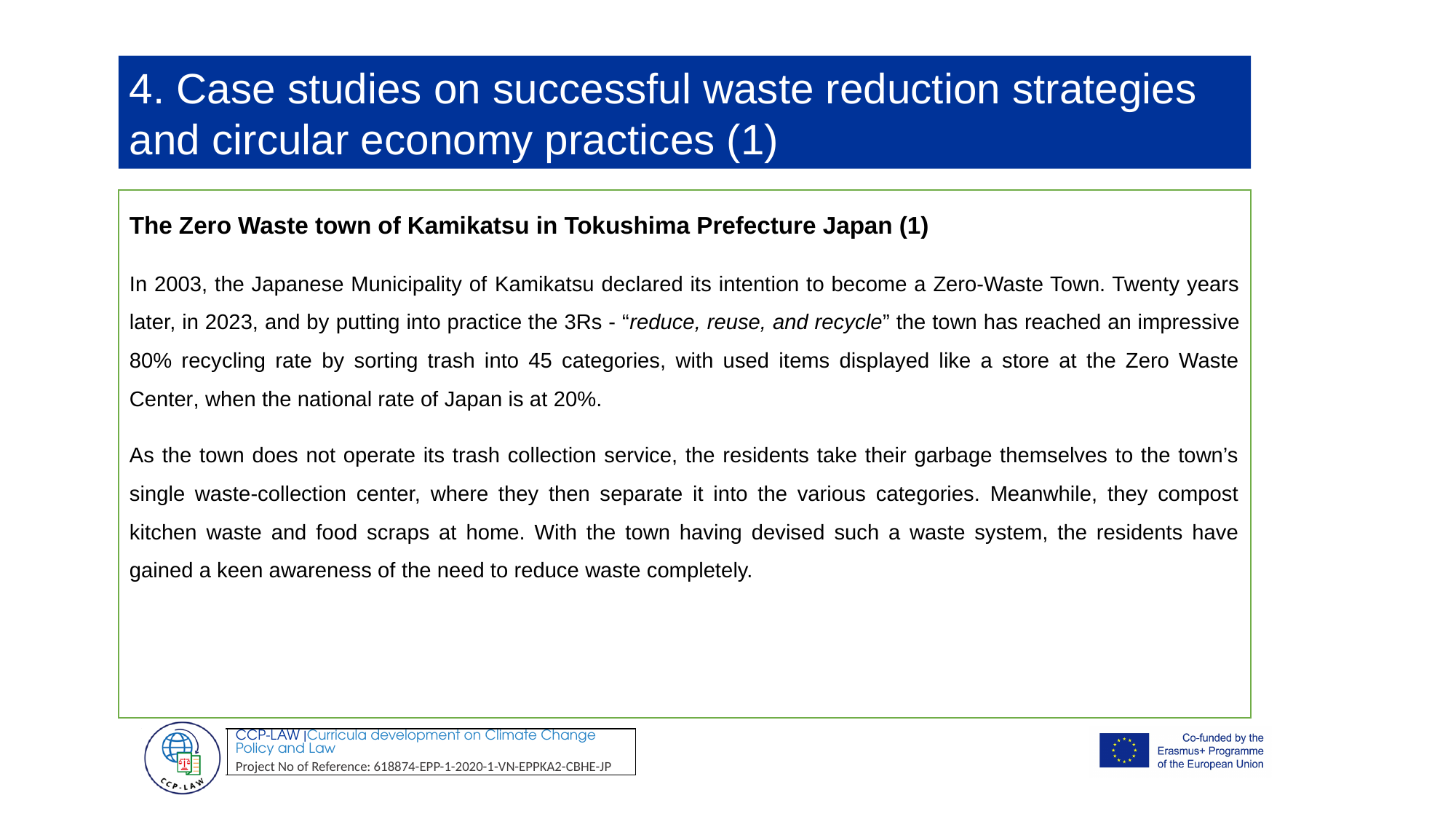

4. Case studies on successful waste reduction strategies and circular economy practices (1)
The Zero Waste town of Kamikatsu in Tokushima Prefecture Japan (1)
In 2003, the Japanese Municipality of Kamikatsu declared its intention to become a Zero-Waste Town. Twenty years later, in 2023, and by putting into practice the 3Rs - “reduce, reuse, and recycle” the town has reached an impressive 80% recycling rate by sorting trash into 45 categories, with used items displayed like a store at the Zero Waste Center, when the national rate of Japan is at 20%.
As the town does not operate its trash collection service, the residents take their garbage themselves to the town’s single waste-collection center, where they then separate it into the various categories. Meanwhile, they compost kitchen waste and food scraps at home. With the town having devised such a waste system, the residents have gained a keen awareness of the need to reduce waste completely.